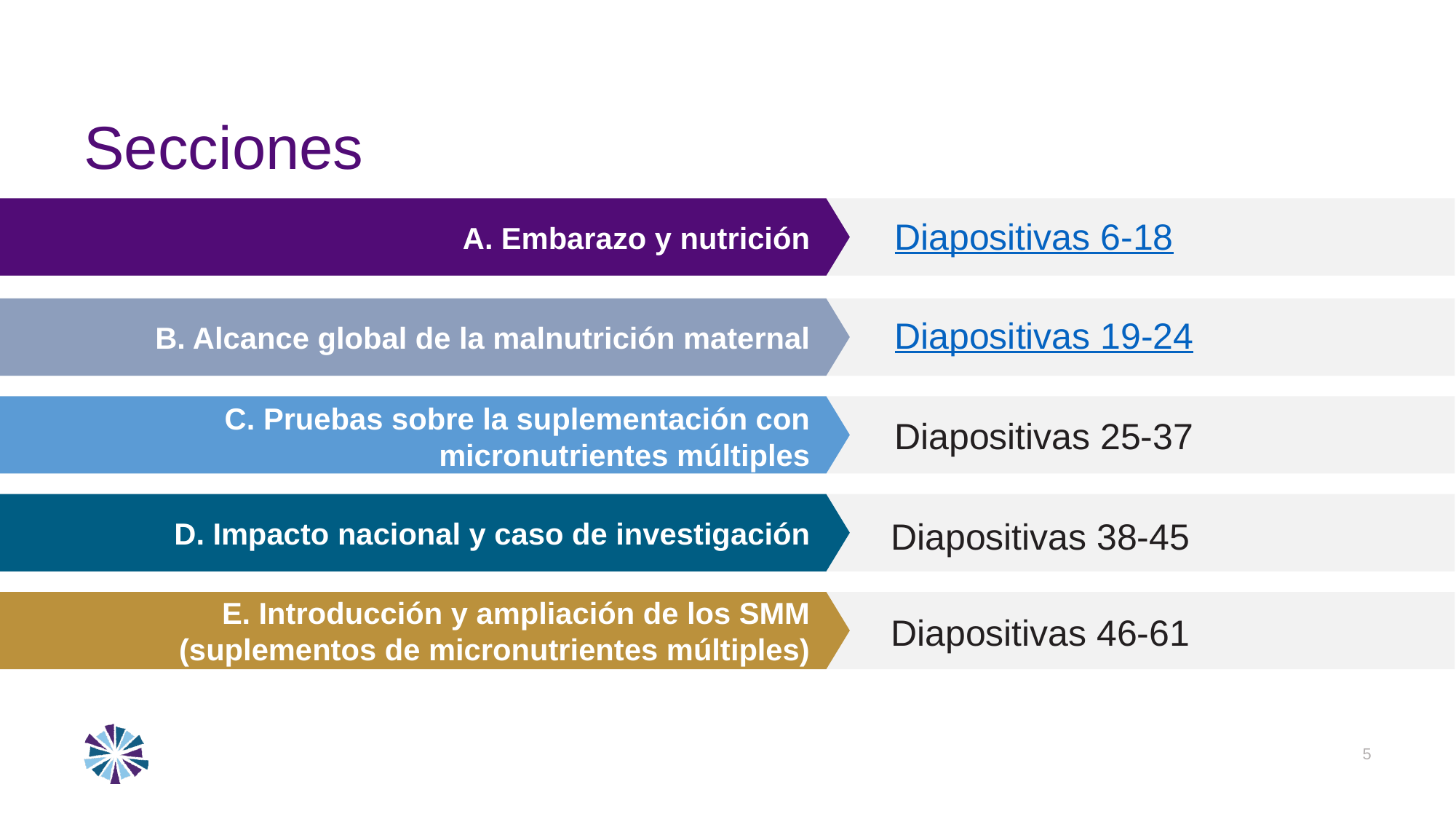

# Secciones
A. Embarazo y nutrición

Diapositivas 6-18

Diapositivas 19-24
B. Alcance global de la malnutrición maternal

C. Pruebas sobre la suplementación con micronutrientes múltiples
Diapositivas 25-37
D. Impacto nacional y caso de investigación

Diapositivas 38-45
E. Introducción y ampliación de los SMM (suplementos de micronutrientes múltiples)

Diapositivas 46-61
5